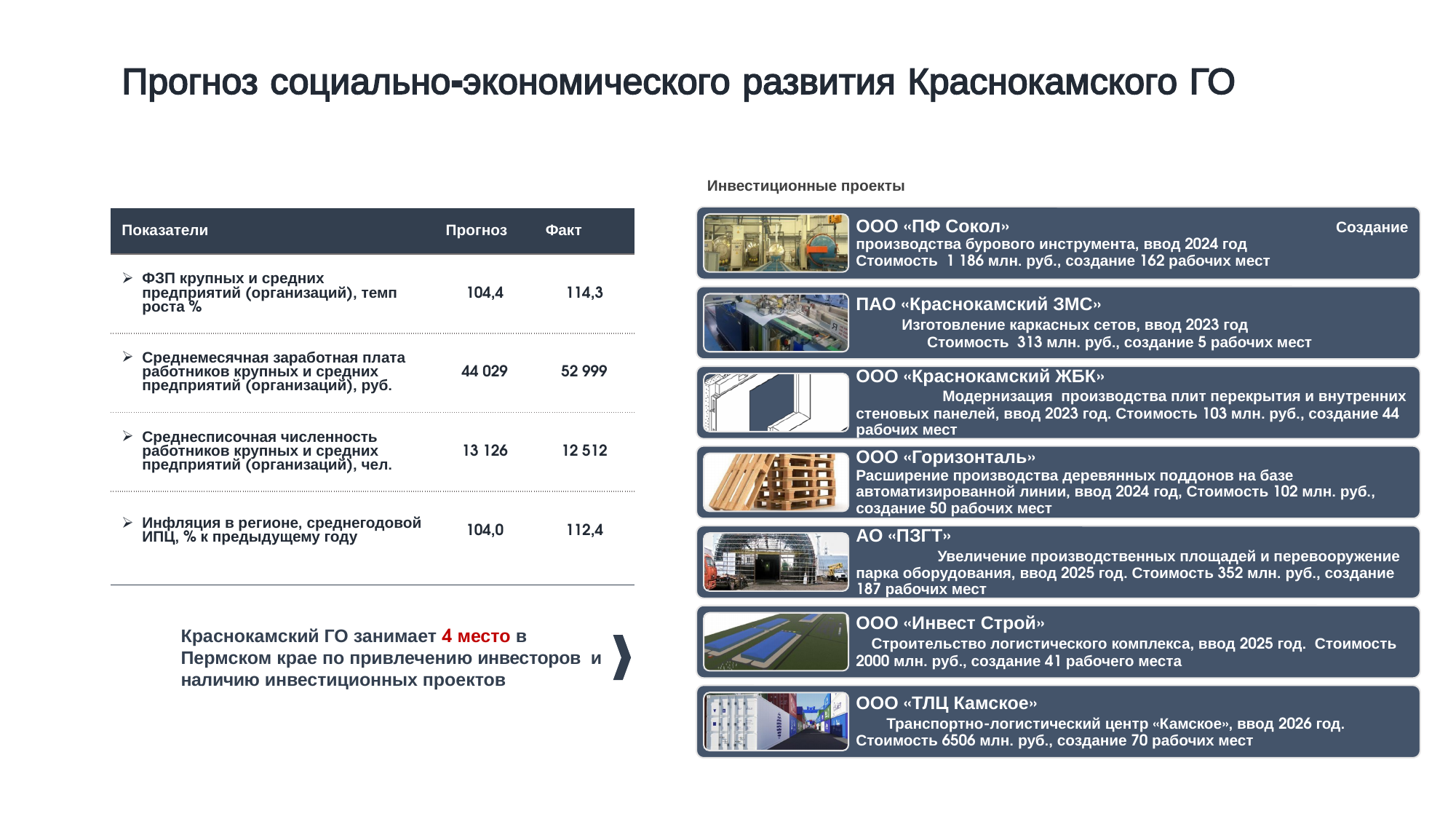

# Прогноз социально-экономического развития Краснокамского ГО
Инвестиционные проекты
ООО «ПФ Сокол»                                                                           Создание производства бурового инструмента, ввод 2024 год                              Стоимость  1 186 млн. руб., создание 162 рабочих мест
ПАО «Краснокамский ЗМС»                                                                       Изготовление каркасных сетов, ввод 2023 год                                                         Стоимость  313 млн. руб., создание 5 рабочих мест
ООО «Краснокамский ЖБК»                                                                              Модернизация  производства плит перекрытия и внутренних стеновых панелей, ввод 2023 год. Стоимость 103 млн. руб., создание 44 рабочих мест
ООО «Горизонталь»                                                                          Расширение производства деревянных поддонов на базе автоматизированной линии, ввод 2024 год, Стоимость 102 млн. руб., создание 50 рабочих мест
АО «ПЗГТ»                                                                                                           Увеличение производственных площадей и перевооружение парка оборудования, ввод 2025 год. Стоимость 352 млн. руб., создание 187 рабочих мест
ООО «Инвест Строй»                                                                            Строительство логистического комплекса, ввод 2025 год.  Стоимость 2000 млн. руб., создание 41 рабочего места
ООО «ТЛЦ Камское»                                                                                Транспортно-логистический центр «Камское», ввод 2026 год. Стоимость 6506 млн. руб., создание 70 рабочих мест
| Показатели | Прогноз | Факт |
| --- | --- | --- |
| ФЗП крупных и средних предприятий (организаций), темп роста % | 104,4 | 114,3 |
| Среднемесячная заработная плата работников крупных и средних предприятий (организаций), руб. | 44 029 | 52 999 |
| Среднесписочная численность работников крупных и средних предприятий (организаций), чел. | 13 126 | 12 512 |
| Инфляция в регионе, среднегодовой ИПЦ, % к предыдущему году | 104,0 | 112,4 |
Краснокамский ГО занимает 4 место в Пермском крае по привлечению инвесторов  и наличию инвестиционных проектов